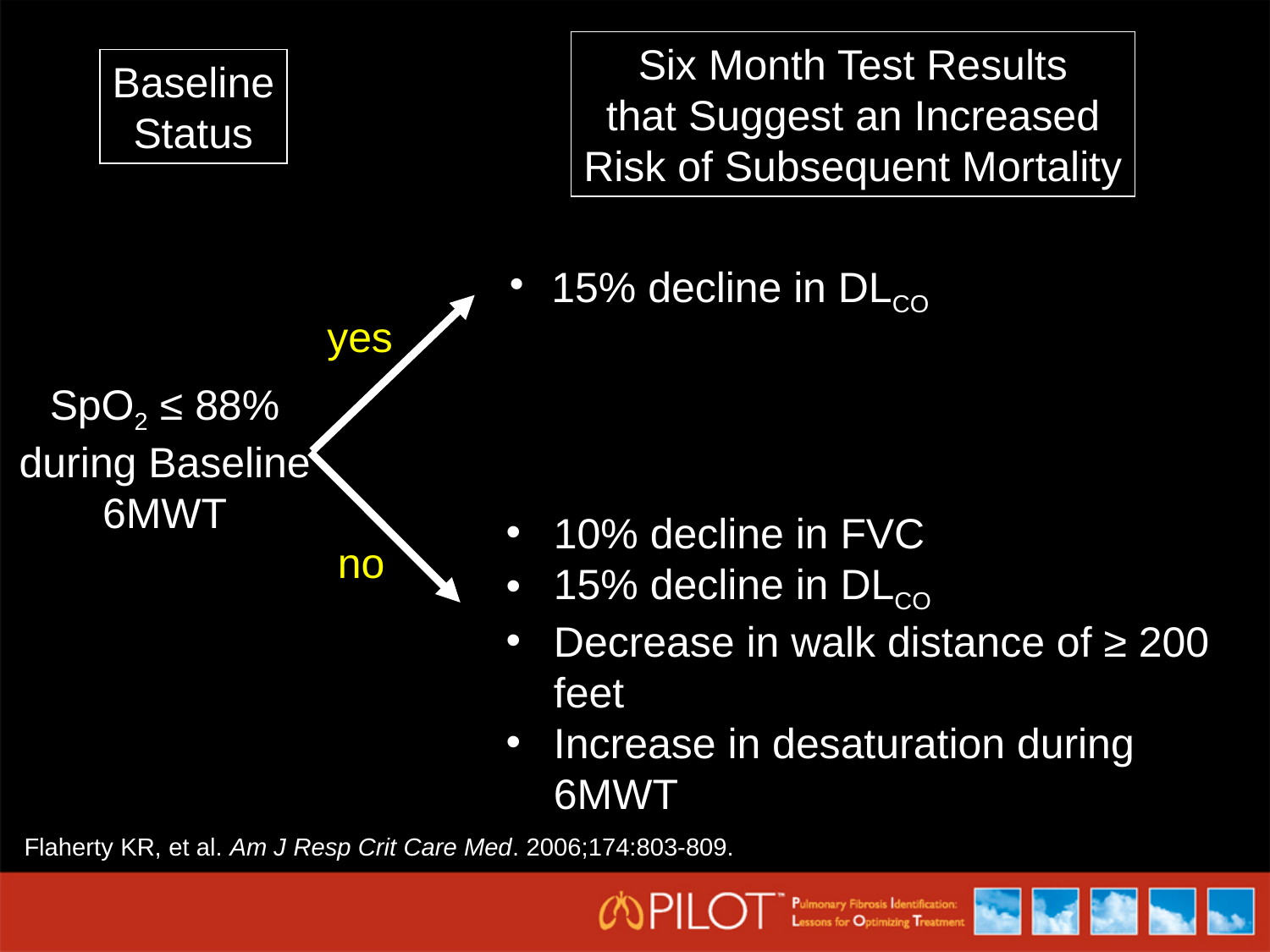

Six Month Test Results
that Suggest an Increased
Risk of Subsequent Mortality
Baseline
Status
 15% decline in DLCO

yes
SpO2 ≤ 88%
during Baseline
6MWT

10% decline in FVC
15% decline in DLCO
Decrease in walk distance of ≥ 200 feet
Increase in desaturation during 6MWT
no
Flaherty KR, et al. Am J Resp Crit Care Med. 2006;174:803-809.